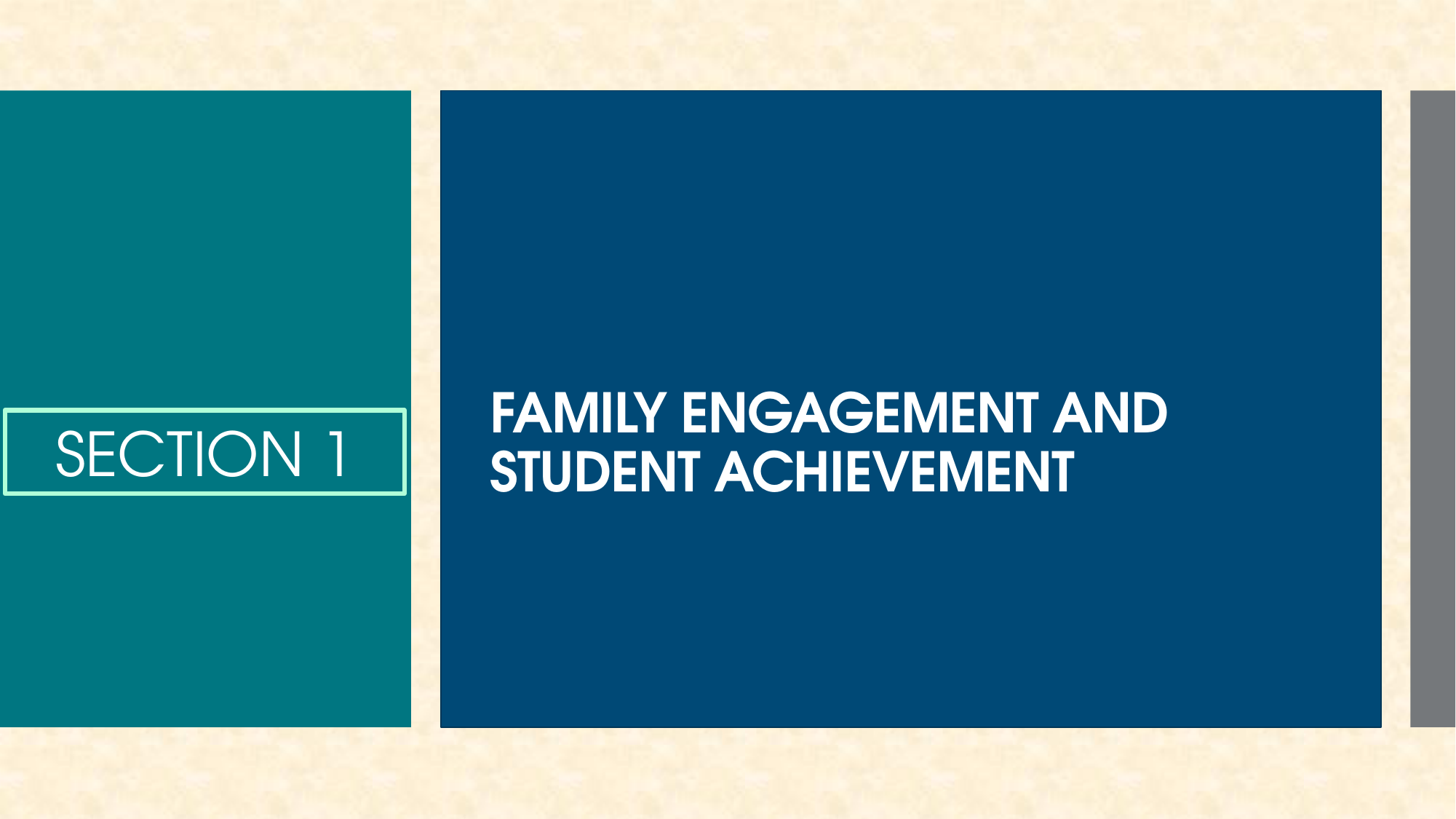

# FAMILY ENGAGEMENT AND STUDENT ACHIEVEMENT
SECTION 1